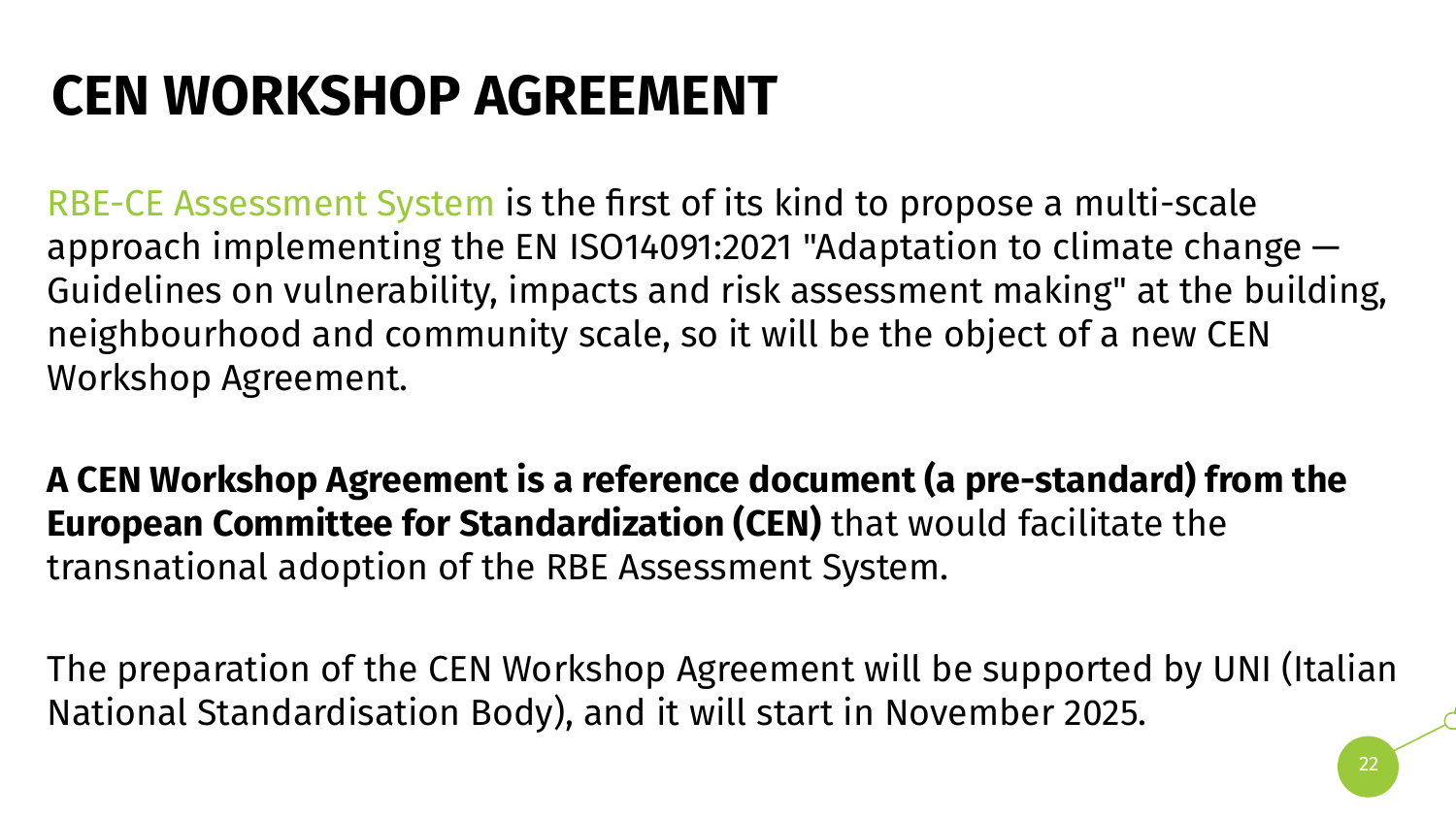

# CEN Workshop agreement
RBE-CE Assessment System is the first of its kind to propose a multi-scale approach implementing the EN ISO14091:2021 "Adaptation to climate change — Guidelines on vulnerability, impacts and risk assessment making" at the building, neighbourhood and community scale, so it will be the object of a new CEN Workshop Agreement.

A CEN Workshop Agreement is a reference document (a pre-standard) from the European Committee for Standardization (CEN) that would facilitate the transnational adoption of the RBE Assessment System.

The preparation of the CEN Workshop Agreement will be supported by UNI (Italian National Standardisation Body), and it will start in November 2025.